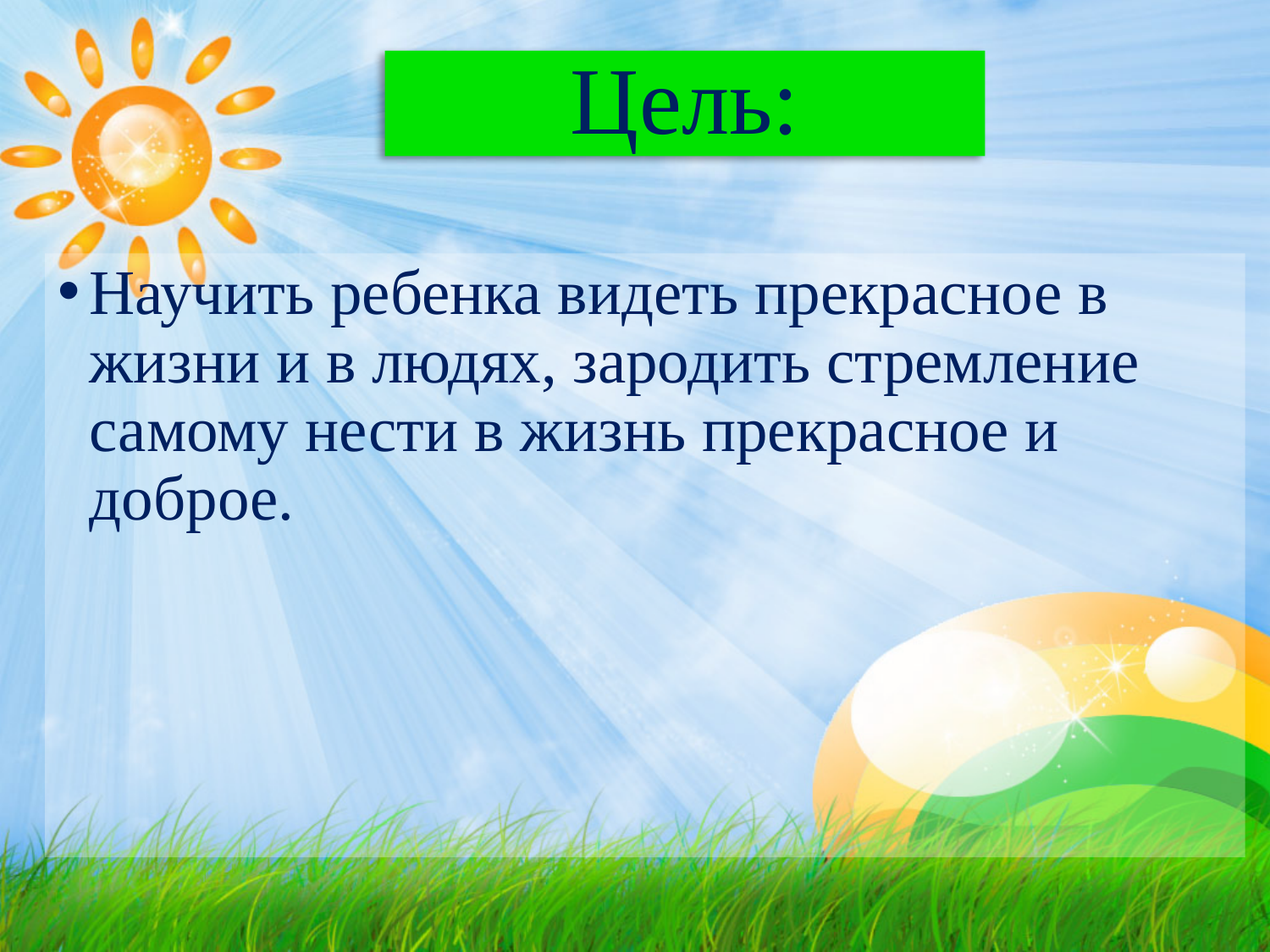

# Цель:
Научить ребенка видеть прекрасное в жизни и в людях, зародить стремление самому нести в жизнь прекрасное и доброе.